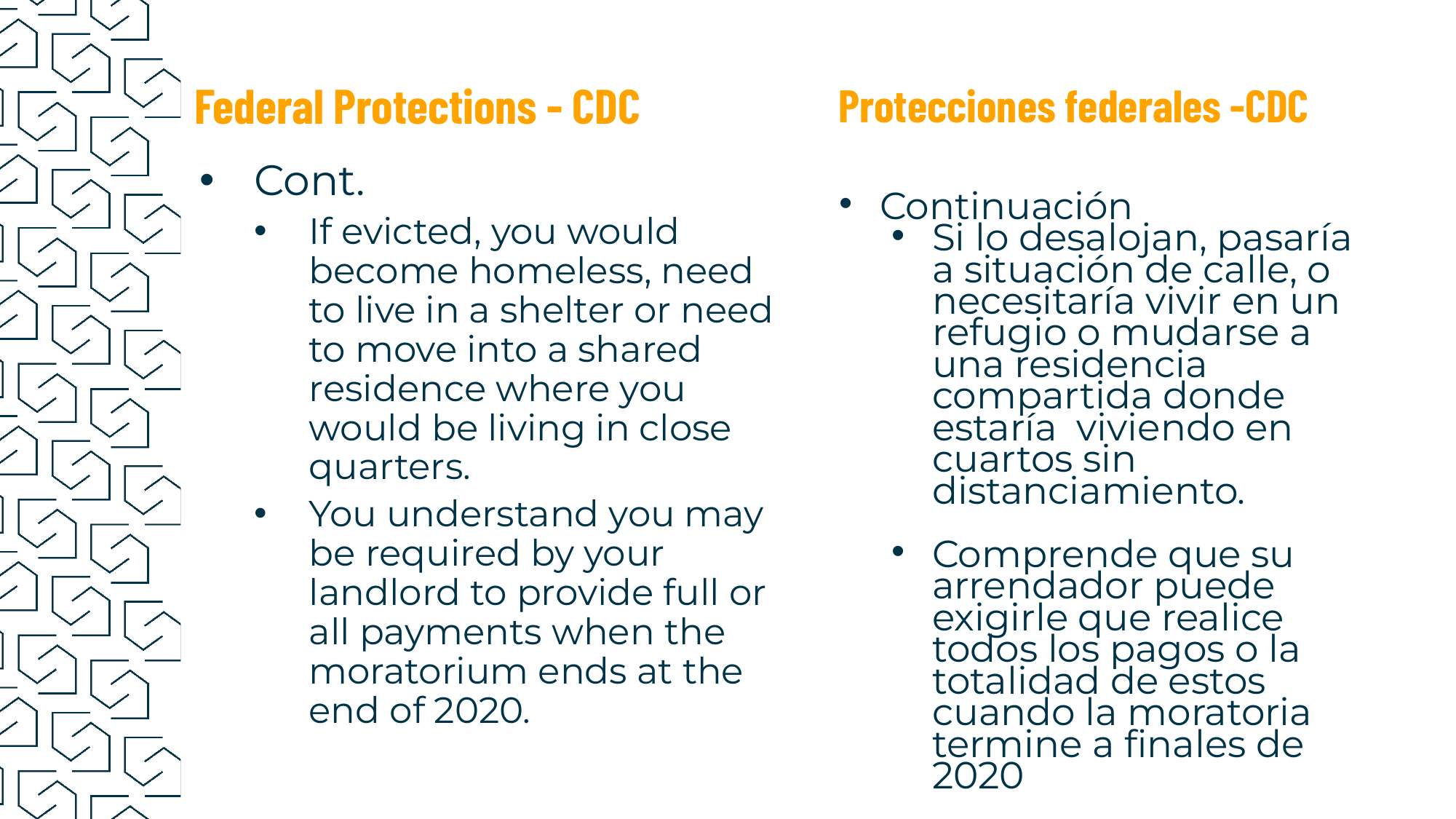

Protecciones federales -CDC
# Federal Protections - CDC

Cont.
If evicted, you would become homeless, need to live in a shelter or need to move into a shared residence where you would be living in close quarters.
You understand you may be required by your landlord to provide full or all payments when the moratorium ends at the end of 2020.
Continuación
Si lo desalojan, pasaría a situación de calle, o necesitaría vivir en un refugio o mudarse a una residencia compartida donde estaría  viviendo en cuartos sin distanciamiento.

Comprende que su arrendador puede exigirle que realice todos los pagos o la totalidad de estos cuando la moratoria termine a finales de 2020